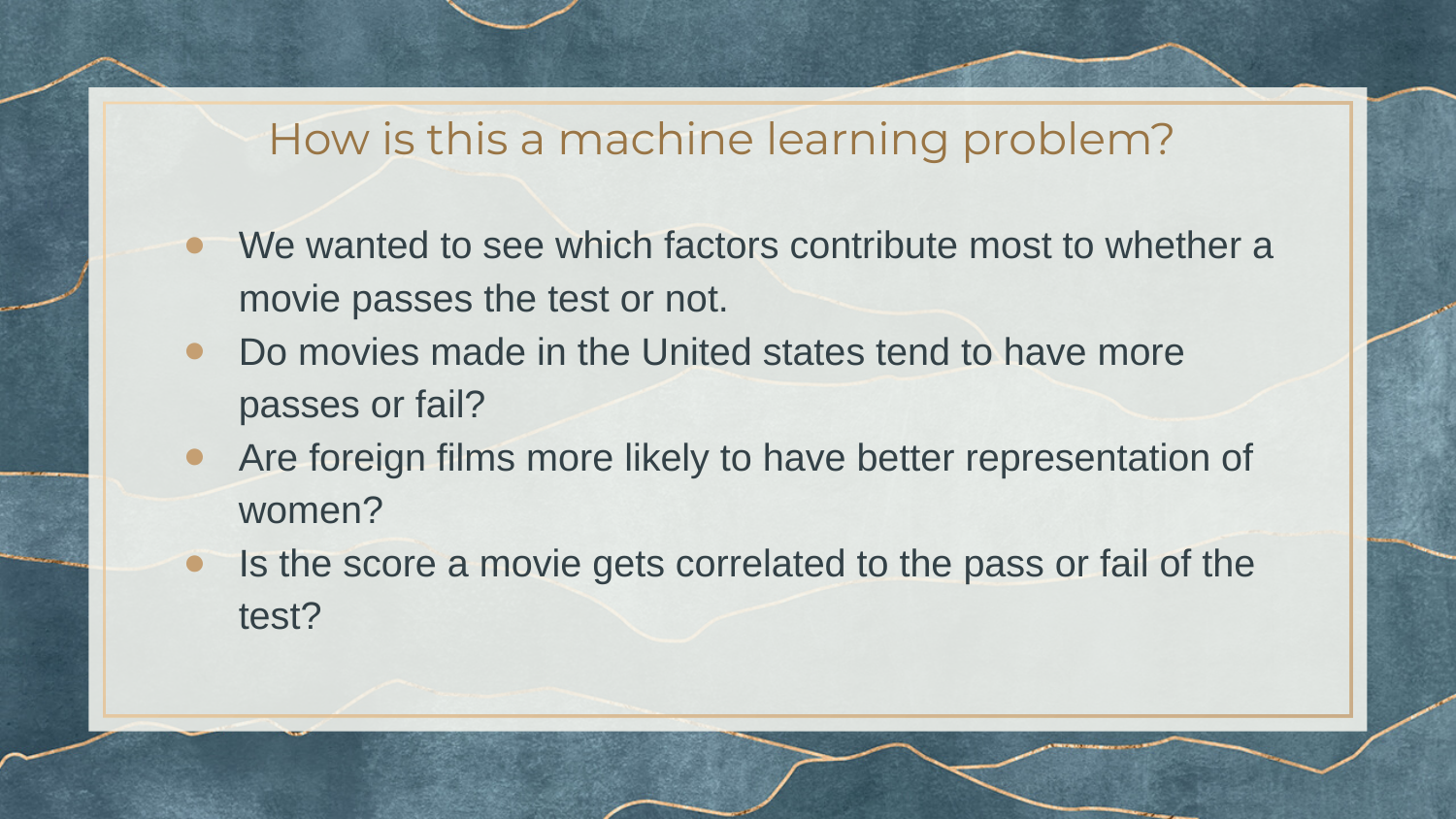

# How is this a machine learning problem?

We wanted to see which factors contribute most to whether a movie passes the test or not.
Do movies made in the United states tend to have more passes or fail?
Are foreign films more likely to have better representation of women?
Is the score a movie gets correlated to the pass or fail of the test?